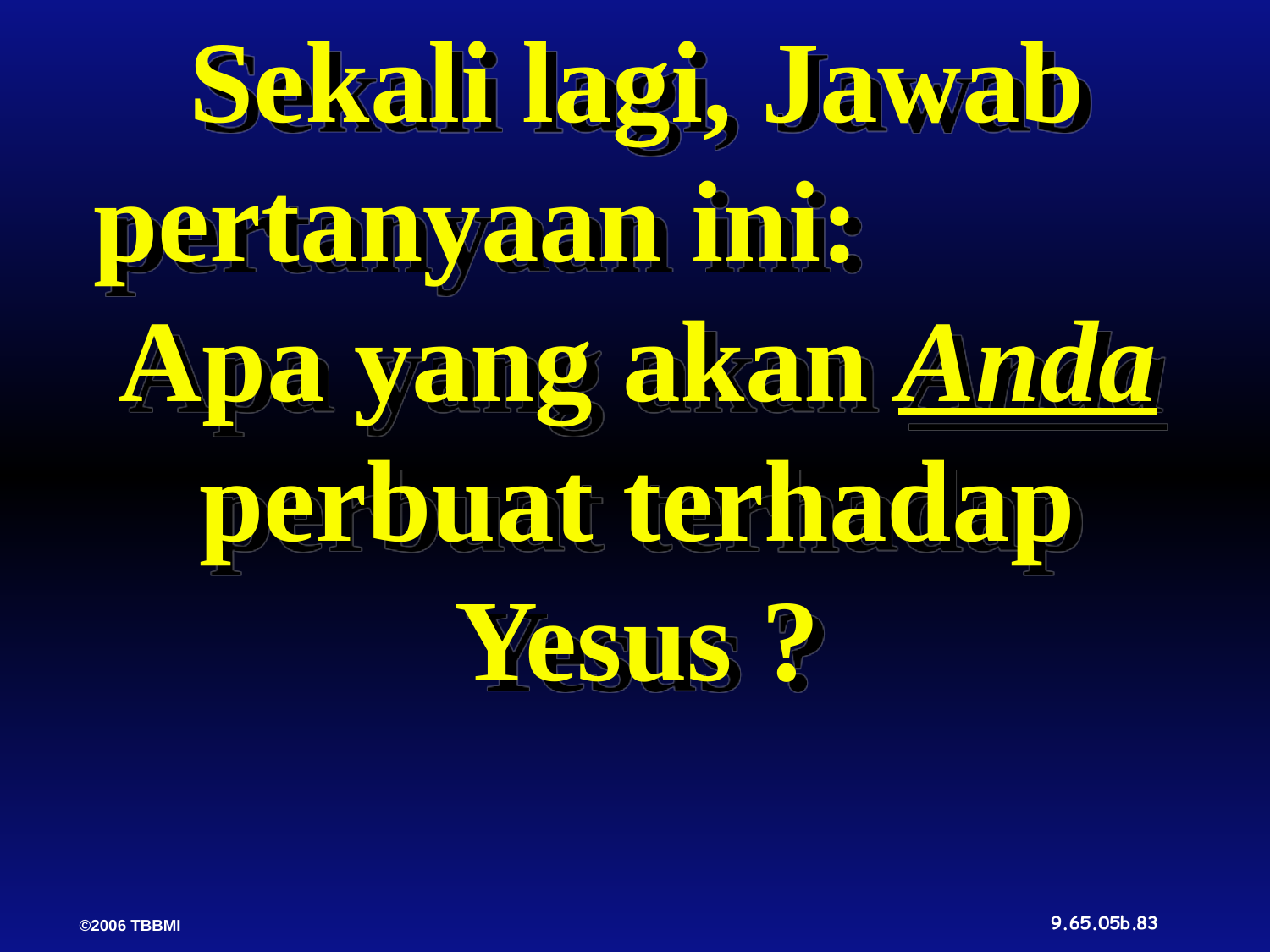

Sekali lagi, Jawab pertanyaan ini:            Apa yang akan Anda perbuat terhadap Yesus ?

83